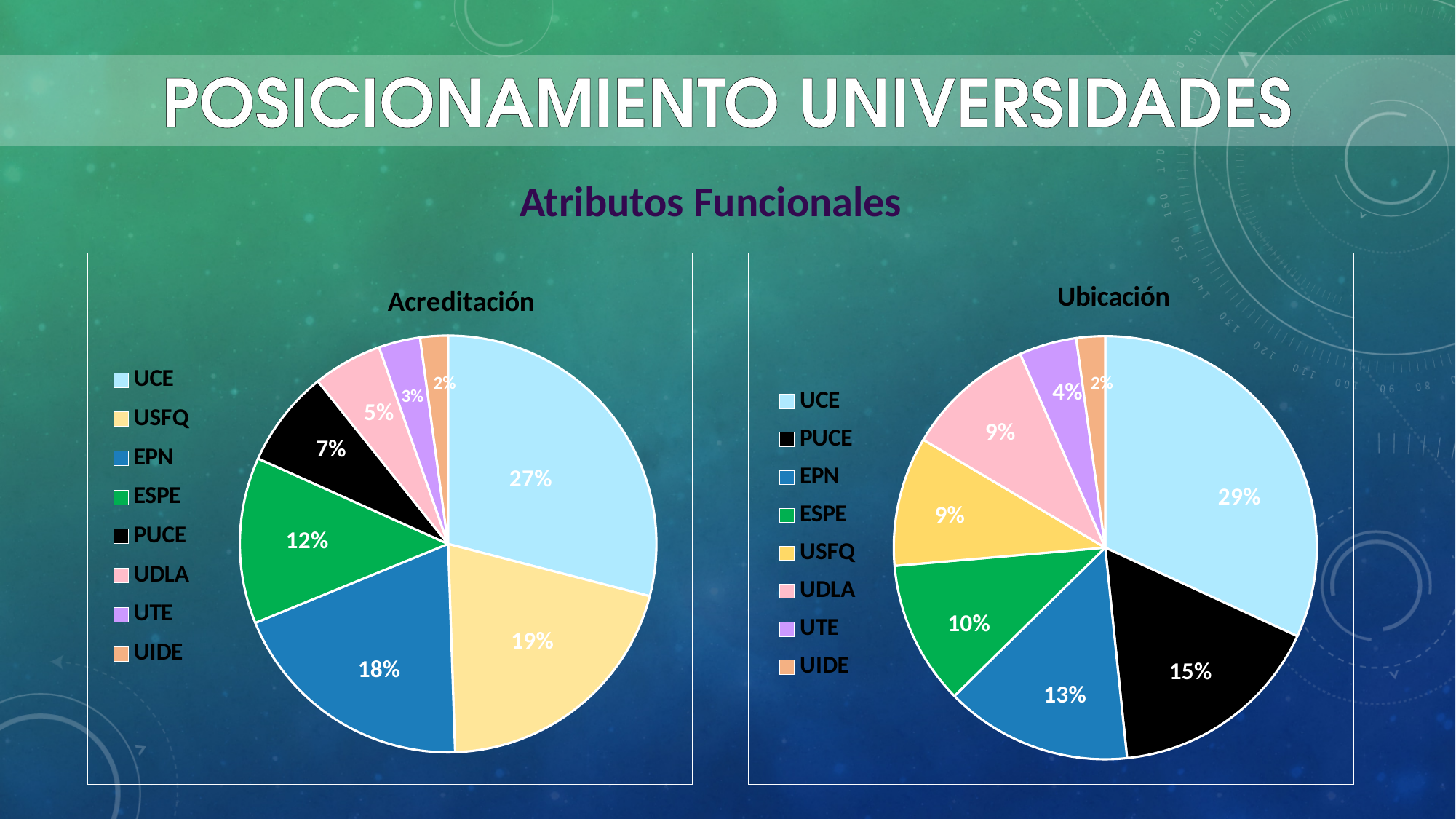

POSICIONAMIENTO UNIVERSIDADES
Atributos Funcionales

### Chart: Acreditación

| Category | Es la mejor acreditada |
|---|---|
| UCE | 0.27 |
| USFQ | 0.19 |
| EPN | 0.1800000000000001 |
| ESPE | 0.12000000000000002 |
| PUCE | 0.07000000000000002 |
| UDLA | 0.05 |
| UTE | 0.030000000000000002 |
| UIDE | 0.02000000000000001 |

### Chart: Ubicación

| Category | Tiene la mejor ubicación |
|---|---|
| UCE | 0.2900000000000002 |
| PUCE | 0.1500000000000001 |
| EPN | 0.13 |
| ESPE | 0.1 |
| USFQ | 0.09000000000000002 |
| UDLA | 0.09000000000000002 |
| UTE | 0.04000000000000002 |
| UIDE | 0.02000000000000001 |